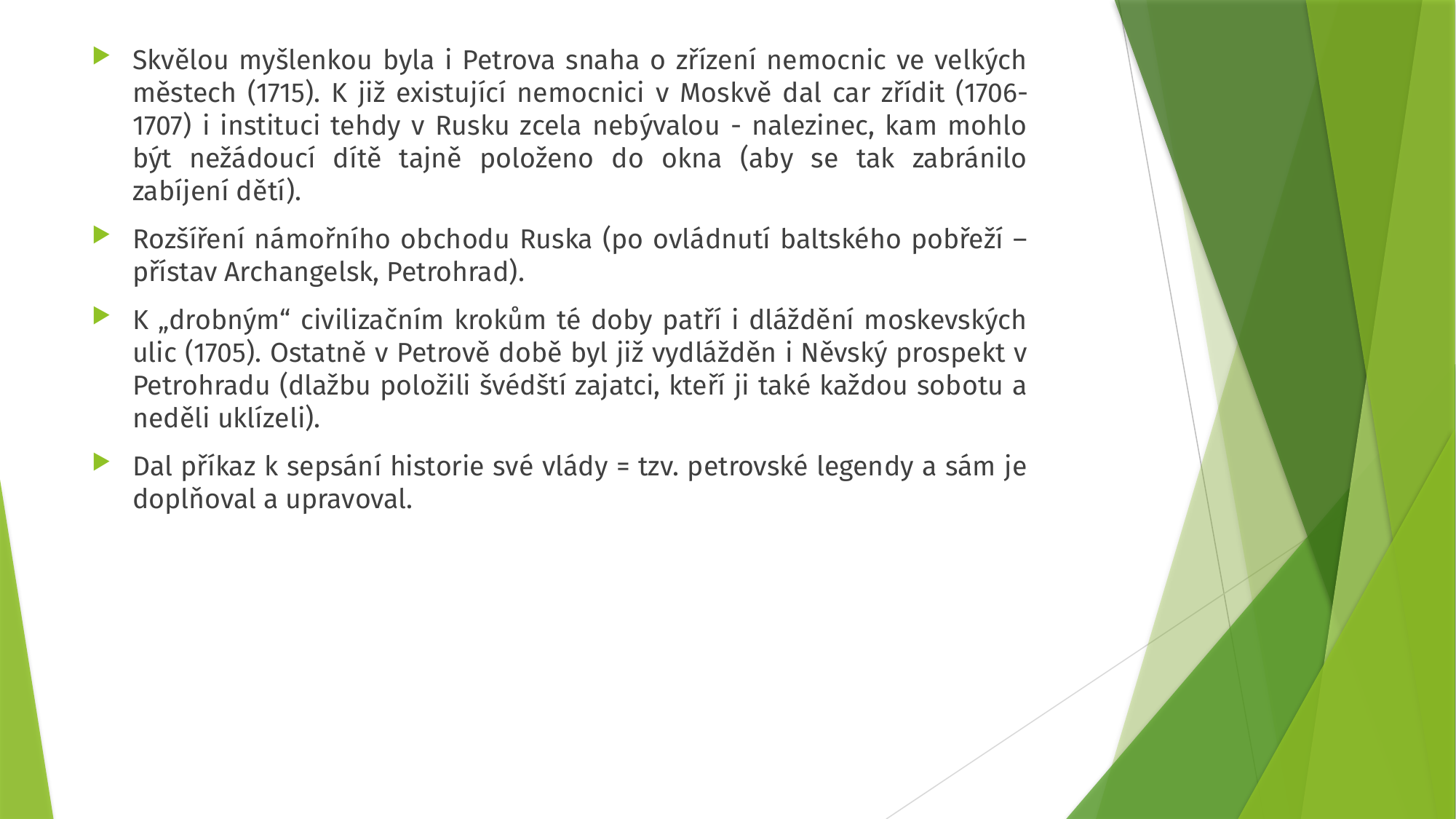

Skvělou myšlenkou byla i Petrova snaha o zřízení nemocnic ve velkých městech (1715). K již existující nemocnici v Moskvě dal car zřídit (1706-1707) i instituci tehdy v Rusku zcela nebývalou - nalezinec, kam mohlo být nežádoucí dítě tajně položeno do okna (aby se tak zabránilo zabíjení dětí).
Rozšíření námořního obchodu Ruska (po ovládnutí baltského pobřeží – přístav Archangelsk, Petrohrad).
K „drobným“ civilizačním krokům té doby patří i dláždění moskevských ulic (1705). Ostatně v Petrově době byl již vydlážděn i Něvský prospekt v Petrohradu (dlažbu položili švédští zajatci, kteří ji také každou sobotu a neděli uklízeli).
Dal příkaz k sepsání historie své vlády = tzv. petrovské legendy a sám je doplňoval a upravoval.